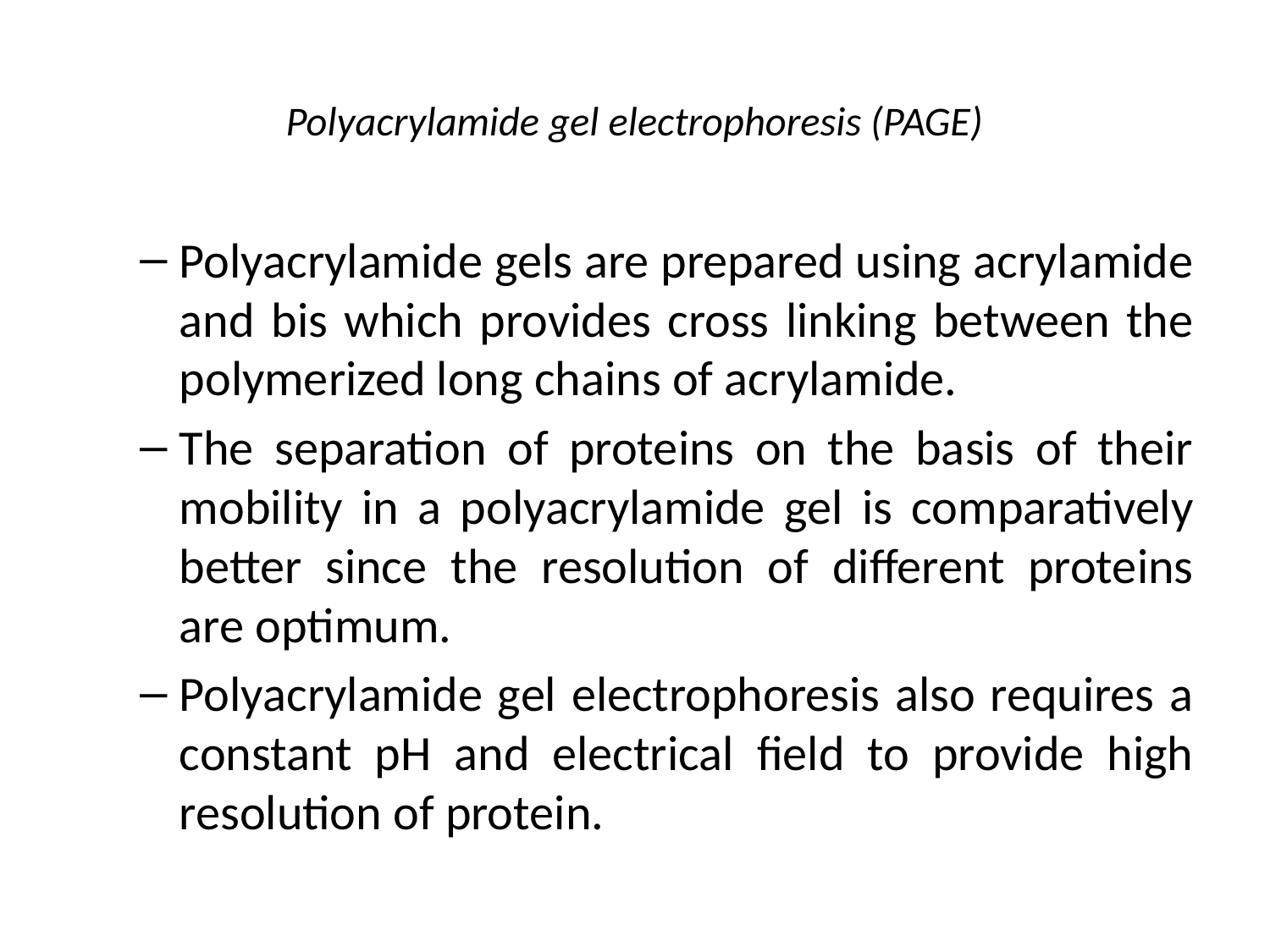

# Polyacrylamide gel electrophoresis (PAGE)
Polyacrylamide gels are prepared using acrylamide and bis which provides cross linking between the polymerized long chains of acrylamide.
The separation of proteins on the basis of their mobility in a polyacrylamide gel is comparatively better since the resolution of different proteins are optimum.
Polyacrylamide gel electrophoresis also requires a constant pH and electrical field to provide high resolution of protein.